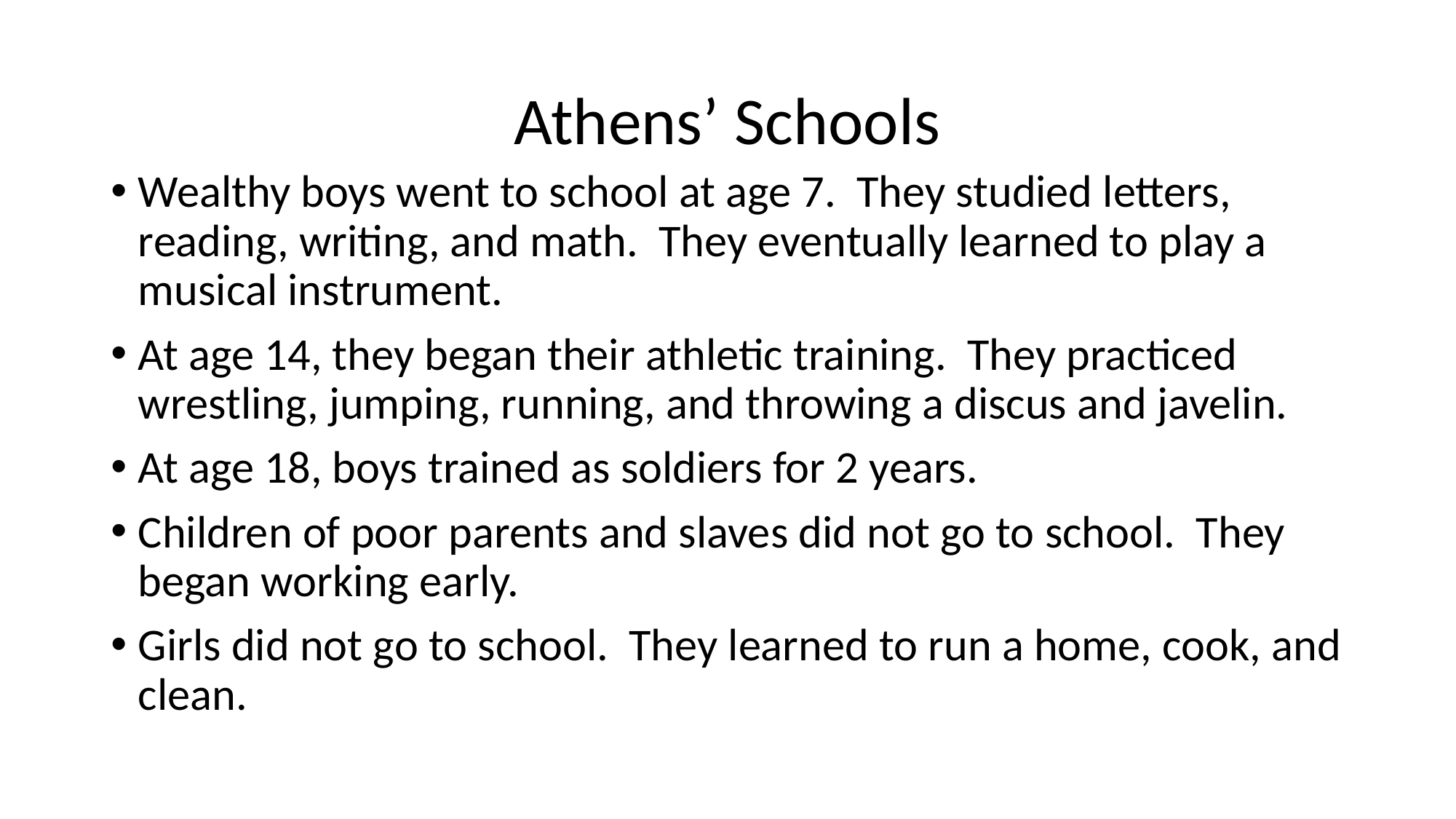

# Athens’ Schools
Wealthy boys went to school at age 7.  They studied letters, reading, writing, and math.  They eventually learned to play a musical instrument.
At age 14, they began their athletic training.  They practiced wrestling, jumping, running, and throwing a discus and javelin.
At age 18, boys trained as soldiers for 2 years.
Children of poor parents and slaves did not go to school.  They began working early.
Girls did not go to school.  They learned to run a home, cook, and clean.